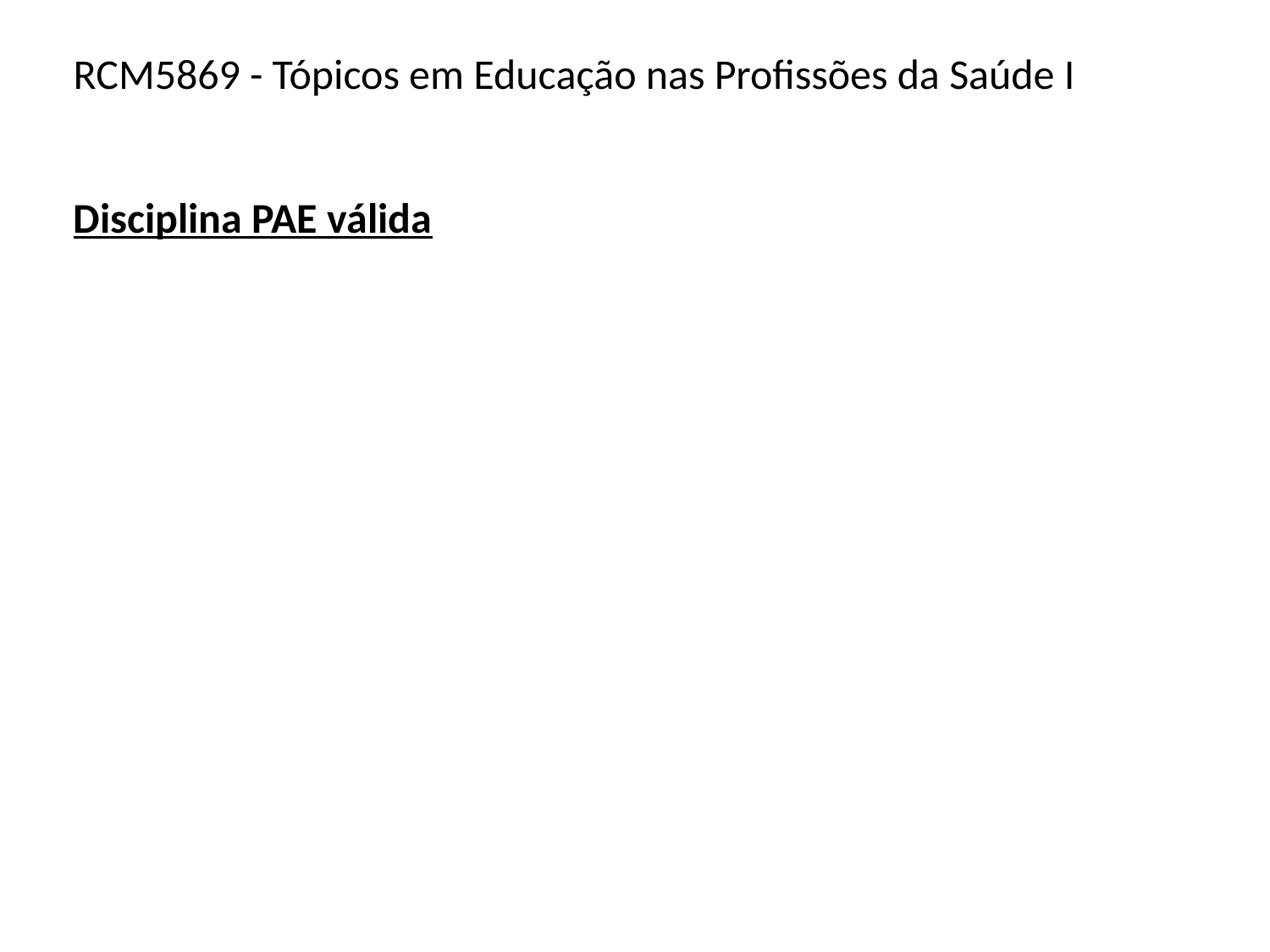

RCM5869 - Tópicos em Educação nas Profissões da Saúde I

Disciplina PAE válida